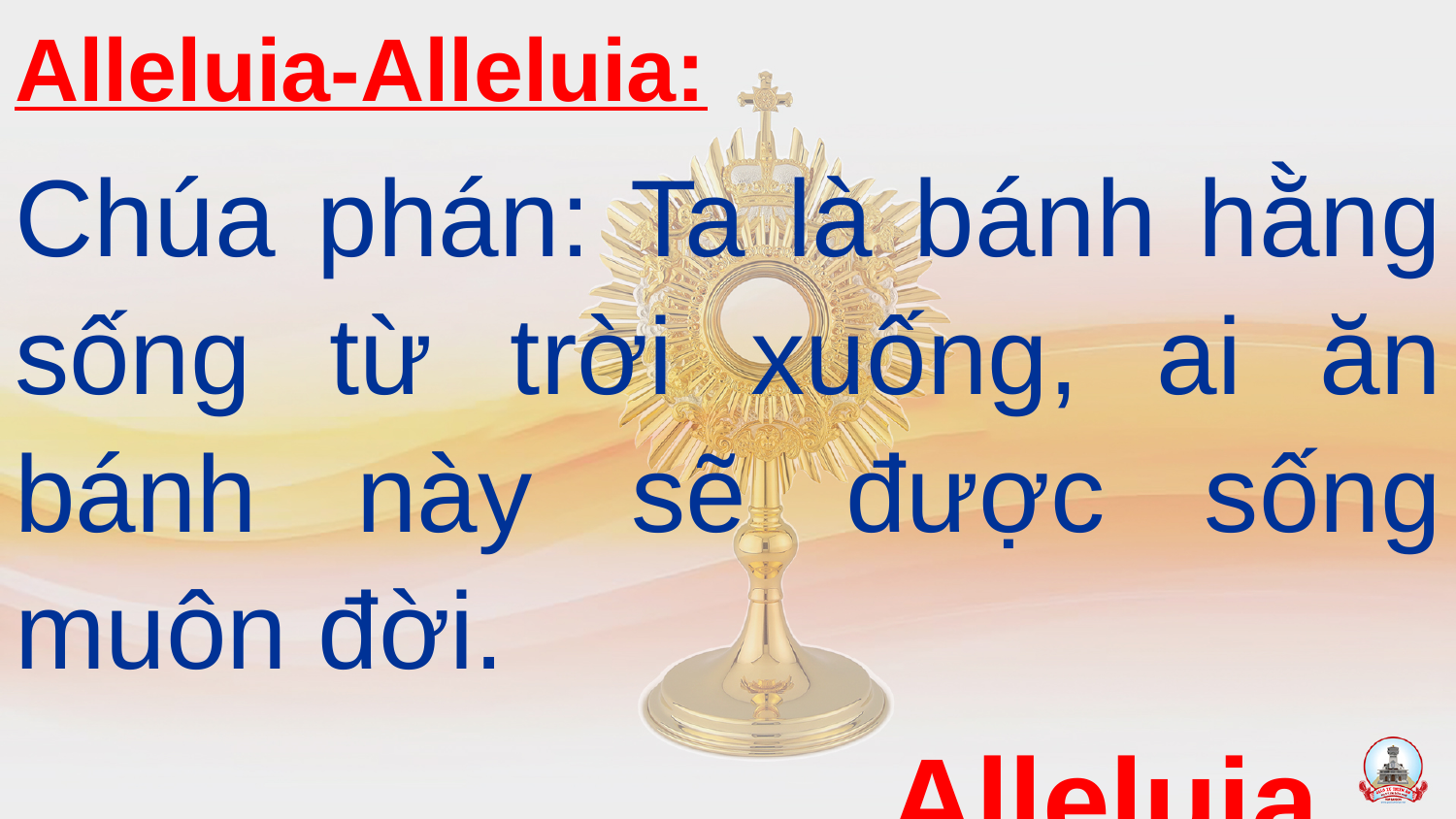

Alleluia-Alleluia:
Chúa phán: Ta là bánh hằng sống từ trời xuống, ai ăn bánh này sẽ được sống muôn đời.
						Alleluia.

#